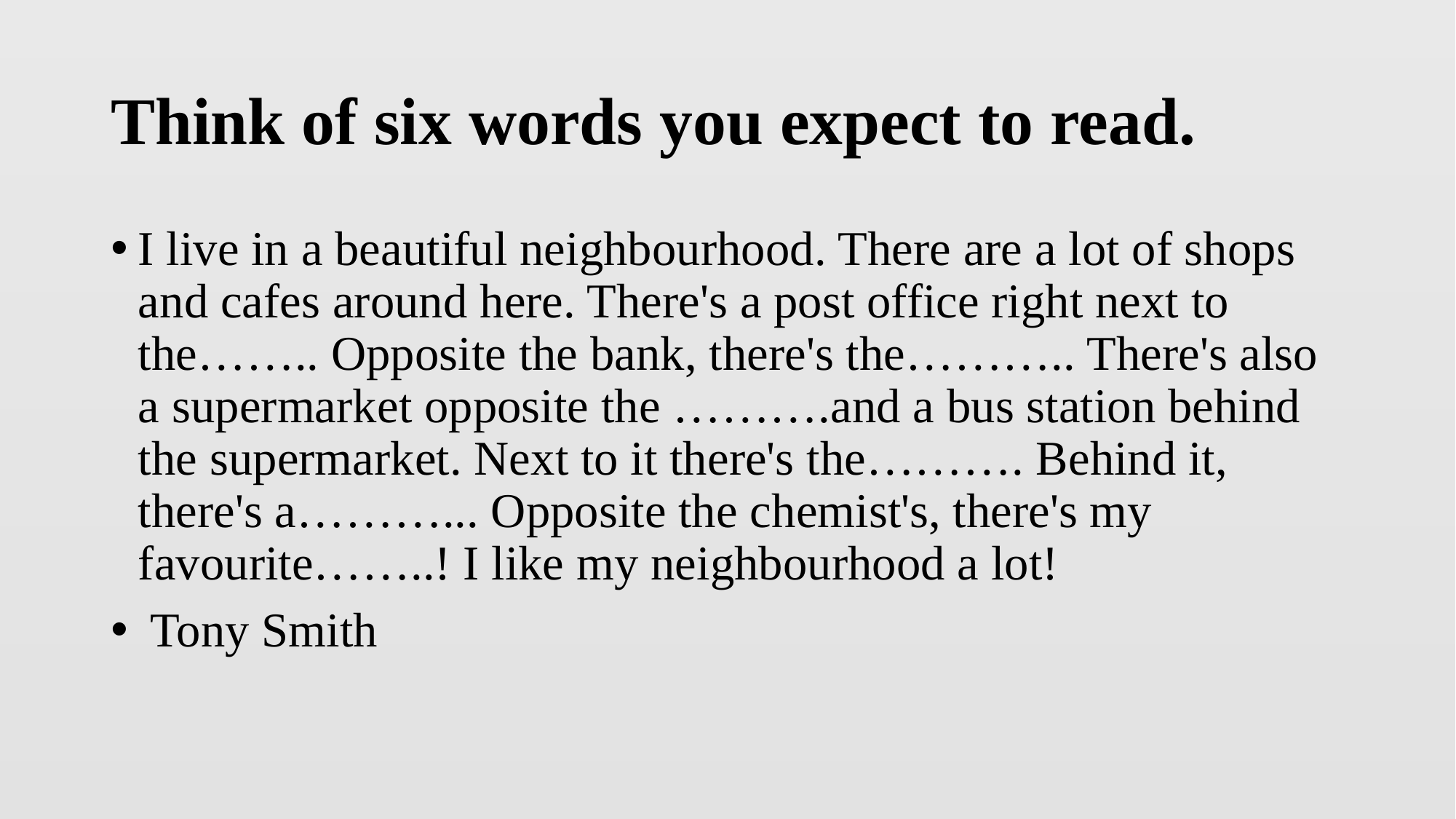

# Think of six words you expect to read.
I live in a beautiful neighbourhood. There are a lot of shops and cafes around here. There's a post office right next to the…….. Opposite the bank, there's the……….. There's also a supermarket opposite the ……….and a bus station behind the supermarket. Next to it there's the………. Behind it, there's a………... Opposite the chemist's, there's my favourite……..! I like my neighbourhood a lot!
 Tony Smith